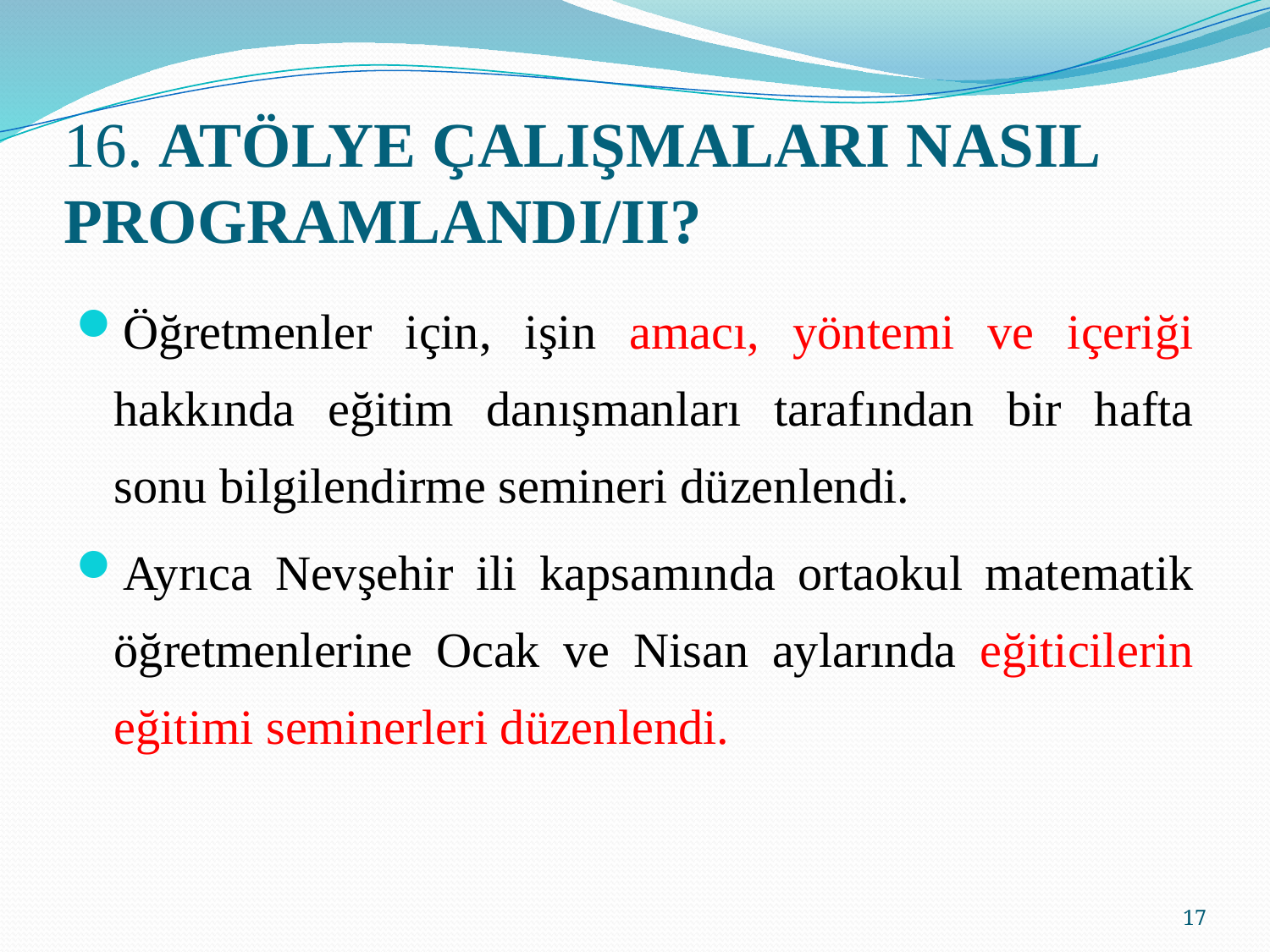

# 16. ATÖLYE ÇALIŞMALARI NASIL PROGRAMLANDI/II?
Öğretmenler için, işin amacı, yöntemi ve içeriği hakkında eğitim danışmanları tarafından bir hafta sonu bilgilendirme semineri düzenlendi.
Ayrıca Nevşehir ili kapsamında ortaokul matematik öğretmenlerine Ocak ve Nisan aylarında eğiticilerin eğitimi seminerleri düzenlendi.

17